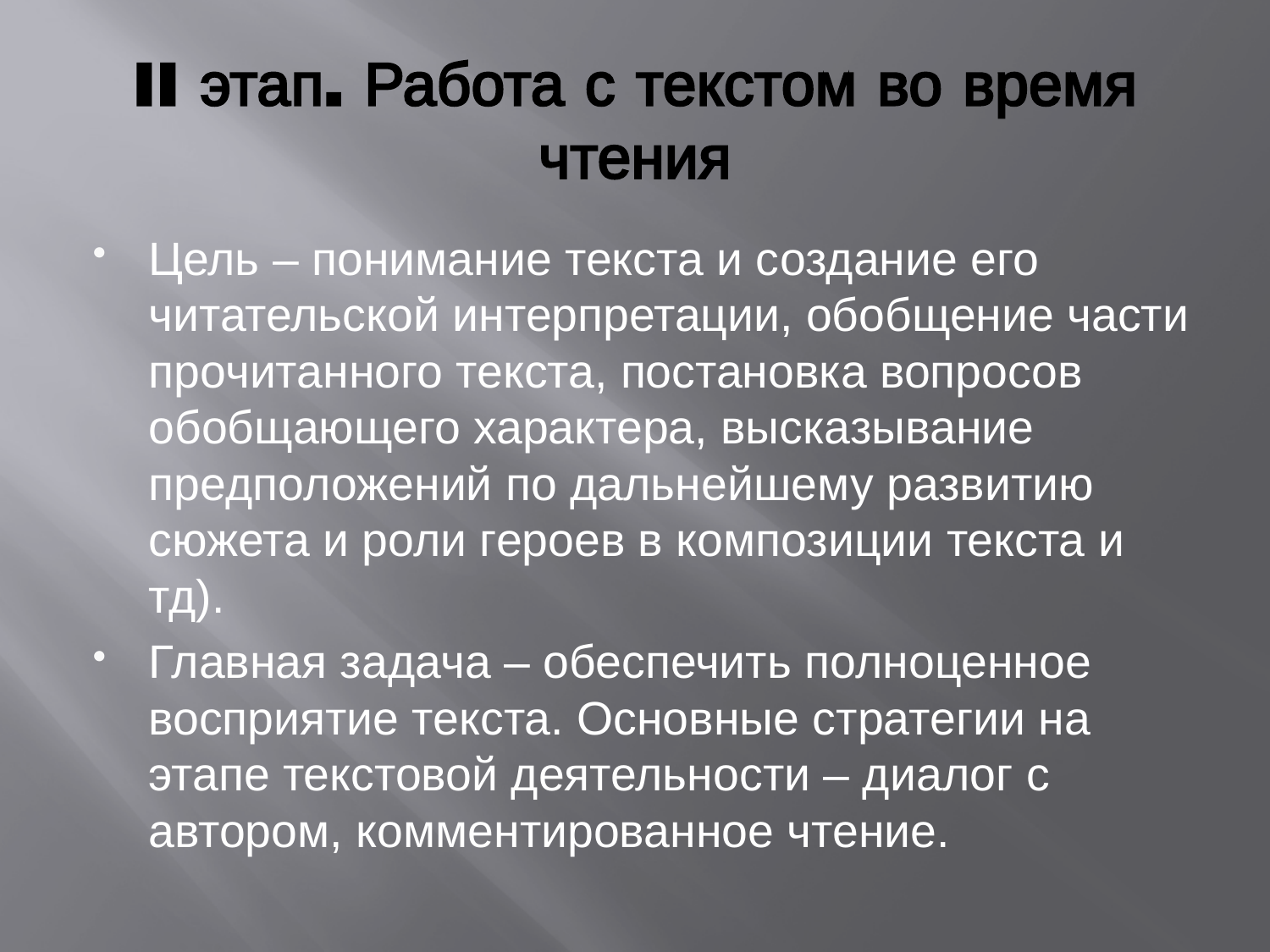

# II этап. Работа с текстом во время чтения
Цель – понимание текста и создание его читательской интерпретации, обобщение части прочитанного текста, постановка вопросов обобщающего характера, высказывание предположений по дальнейшему развитию сюжета и роли героев в композиции текста и тд).
Главная задача – обеспечить полноценное восприятие текста. Основные стратегии на этапе текстовой деятельности – диалог с автором, комментированное чтение.